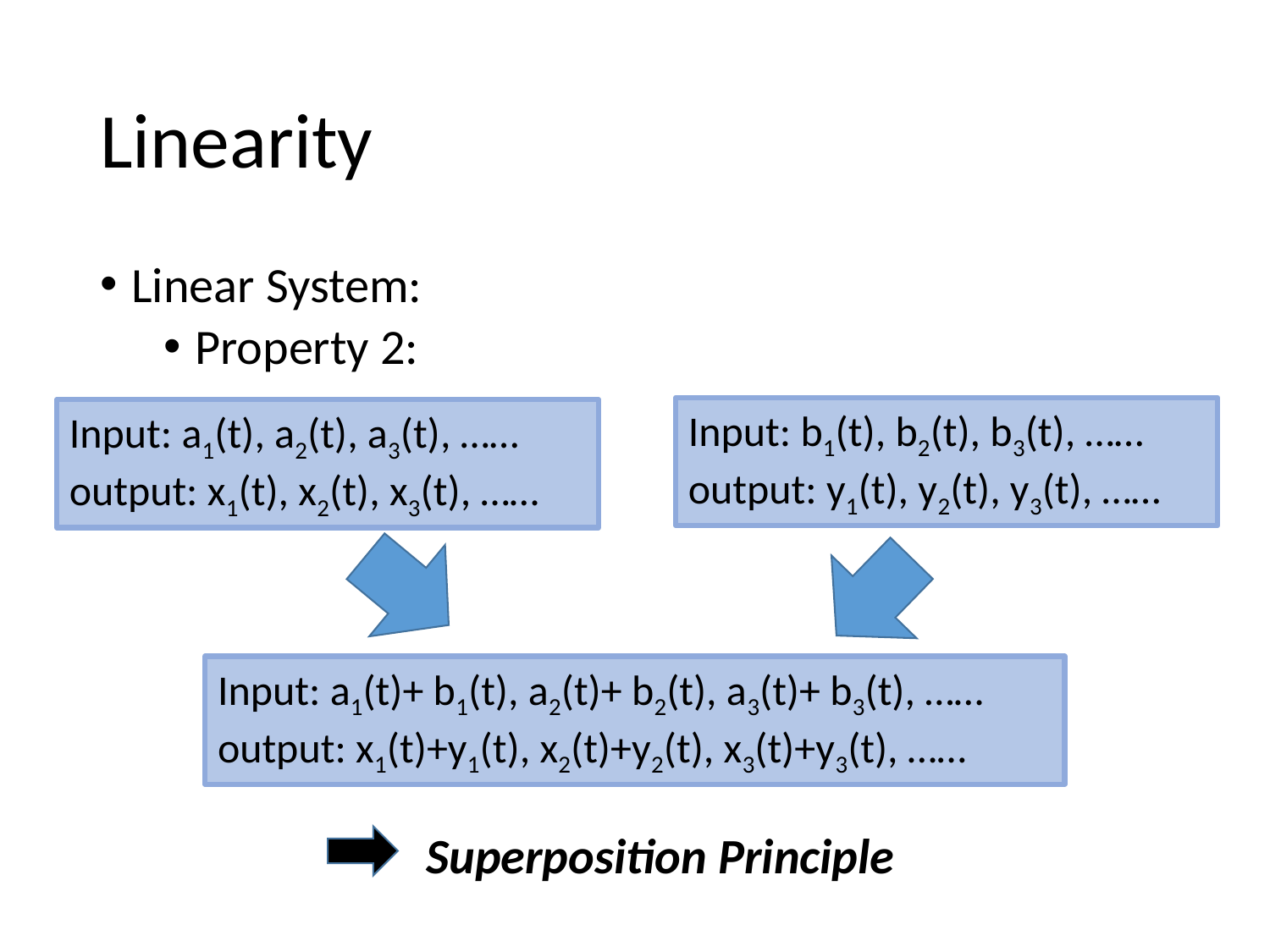

# Linearity
Linear System:
Property 2:
Input: b1(t), b2(t), b3(t), ……
output: y1(t), y2(t), y3(t), ……
Input: a1(t), a2(t), a3(t), ……
output: x1(t), x2(t), x3(t), ……

Input: a1(t)+ b1(t), a2(t)+ b2(t), a3(t)+ b3(t), ……
output: x1(t)+y1(t), x2(t)+y2(t), x3(t)+y3(t), ……
Superposition Principle